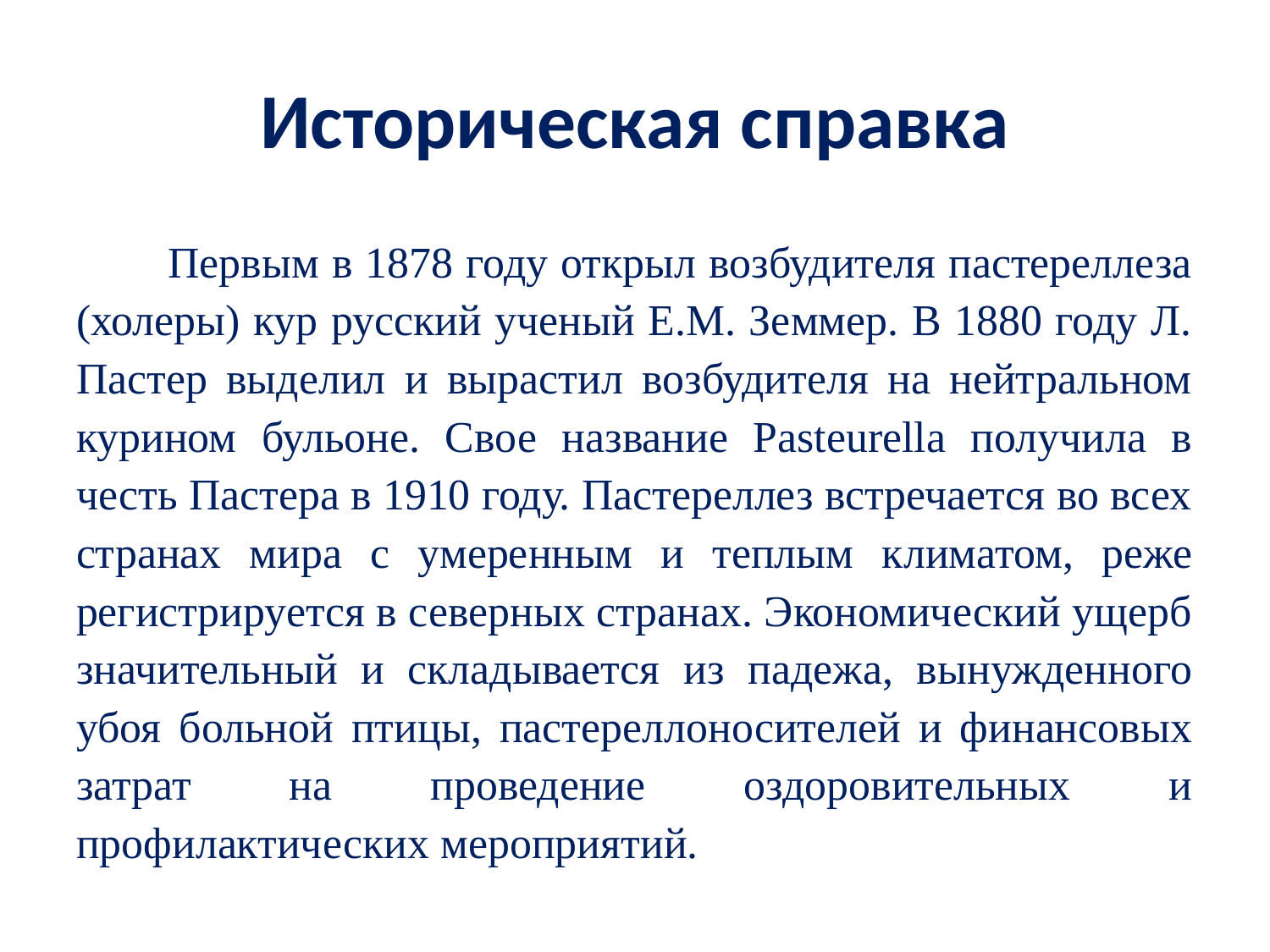

# Историческая справка
Первым в 1878 году открыл возбудителя пастереллеза (холеры) кур русский ученый Е.М. Земмер. В 1880 году Л. Пастер выделил и вырастил возбудителя на нейтральном курином бульоне. Свое название Pasteurella получила в честь Пастера в 1910 году. Пастереллез встречается во всех странах мира с умеренным и теплым климатом, реже регистрируется в северных странах. Экономический ущерб значительный и складывается из падежа, вынужденного убоя больной птицы, пастереллоносителей и финансовых затрат на проведение оздоровительных и профилактических мероприятий.